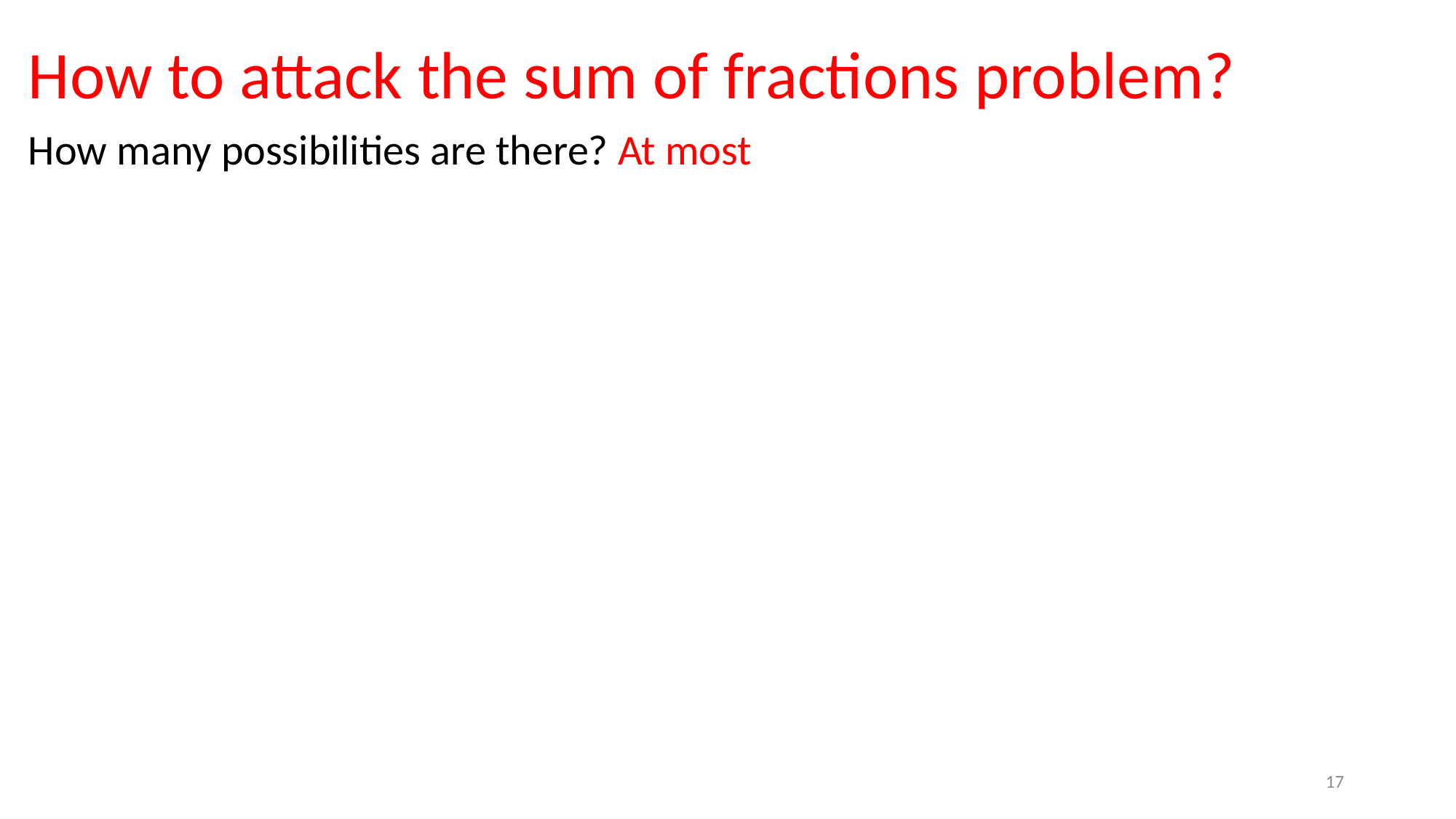

# How to attack the sum of fractions problem?
How many possibilities are there? At most
17